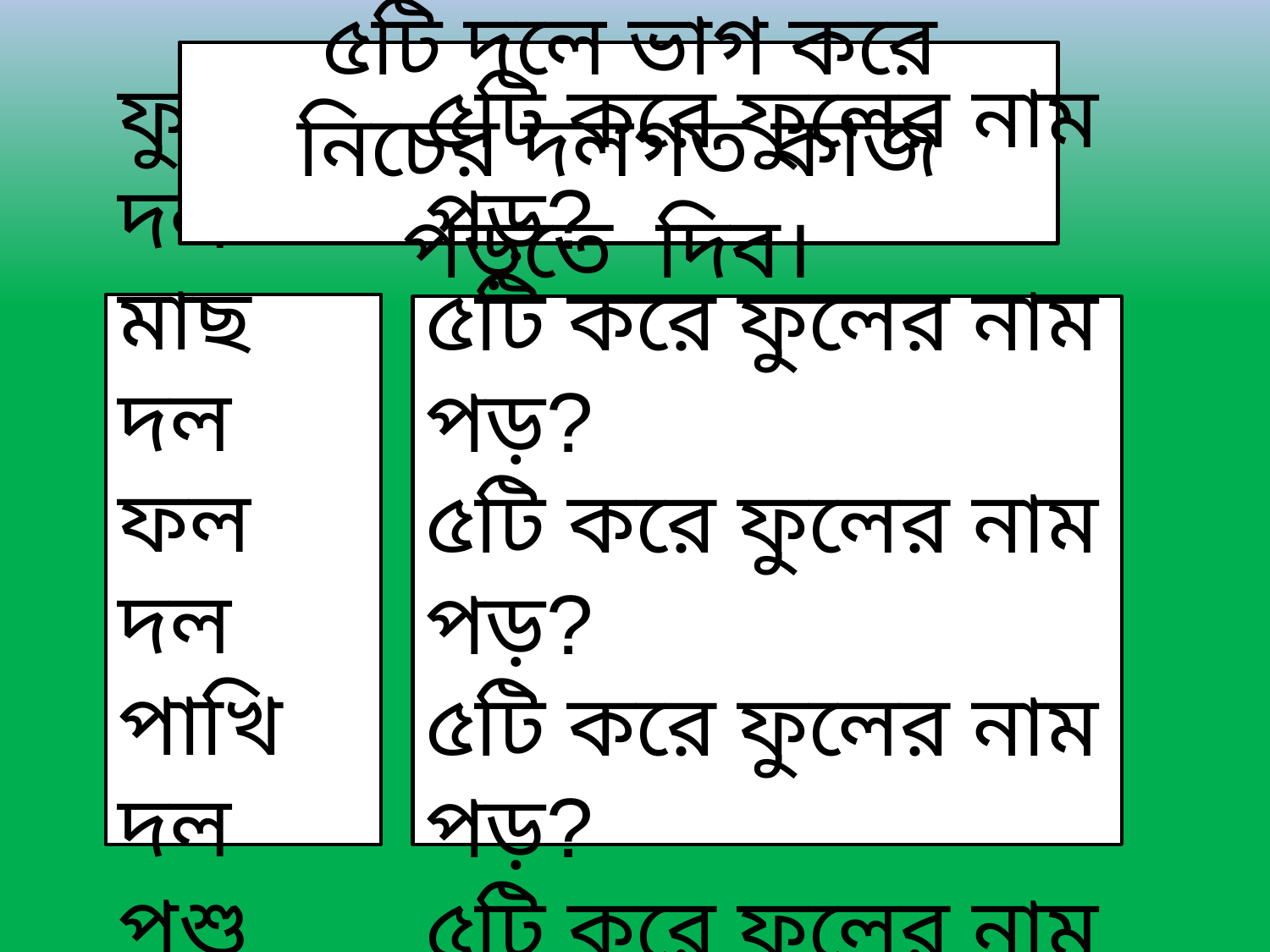

৫টি দলে ভাগ করে নিচের দলগত কাজ পড়তে  দিব।
ফুল  দল
মাছ  দল
ফল  দল
পাখি দল
পশু  দল
৫টি করে ফুলের নাম পড়?
৫টি করে ফুলের নাম পড়?
৫টি করে ফুলের নাম পড়?
৫টি করে ফুলের নাম পড়?
৫টি করে ফুলের নাম পড়?